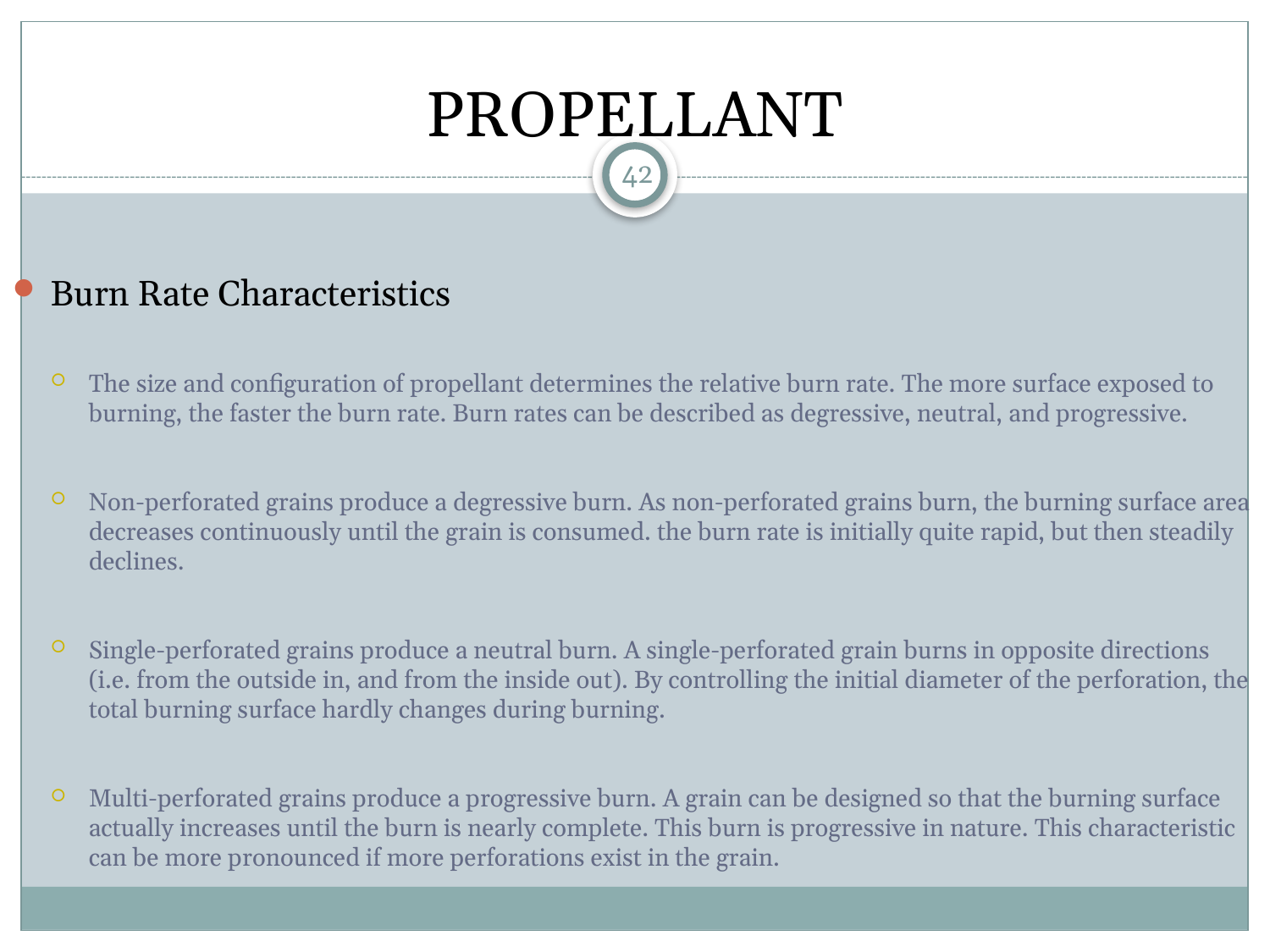

PROPELLANT
42
Burn Rate Characteristics

The size and configuration of propellant determines the relative burn rate. The more surface exposed to burning, the faster the burn rate. Burn rates can be described as degressive, neutral, and progressive.

Non-perforated grains produce a degressive burn. As non-perforated grains burn, the burning surface area decreases continuously until the grain is consumed. the burn rate is initially quite rapid, but then steadily declines.

Single-perforated grains produce a neutral burn. A single-perforated grain burns in opposite directions (i.e. from the outside in, and from the inside out). By controlling the initial diameter of the perforation, the total burning surface hardly changes during burning.

Multi-perforated grains produce a progressive burn. A grain can be designed so that the burning surface actually increases until the burn is nearly complete. This burn is progressive in nature. This characteristic can be more pronounced if more perforations exist in the grain.